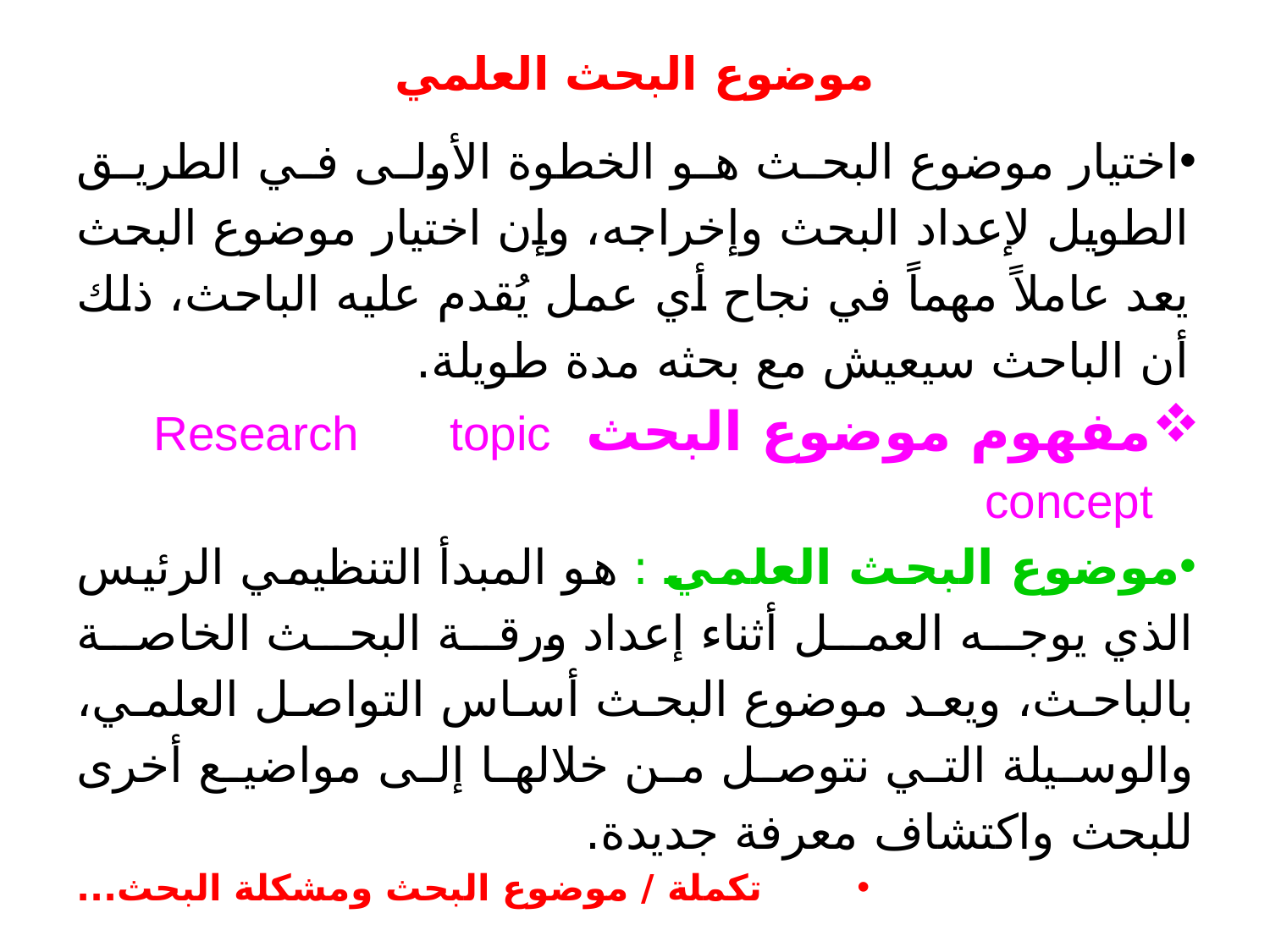

# موضوع البحث العلمي
اختيار موضوع البحث هو الخطوة الأولى في الطريق الطويل لإعداد البحث وإخراجه، وإن اختيار موضوع البحث يعد عاملاً مهماً في نجاح أي عمل يُقدم عليه الباحث، ذلك أن الباحث سيعيش مع بحثه مدة طويلة.
مفهوم موضوع البحث  Research topic concept
موضوع البحث العلمي : هو المبدأ التنظيمي الرئيس الذي يوجه العمل أثناء إعداد ورقة البحث الخاصة بالباحث، ويعد موضوع البحث أساس التواصل العلمي، والوسيلة التي نتوصل من خلالها إلى مواضيع أخرى للبحث واكتشاف معرفة جديدة.
تكملة / موضوع البحث ومشكلة البحث...